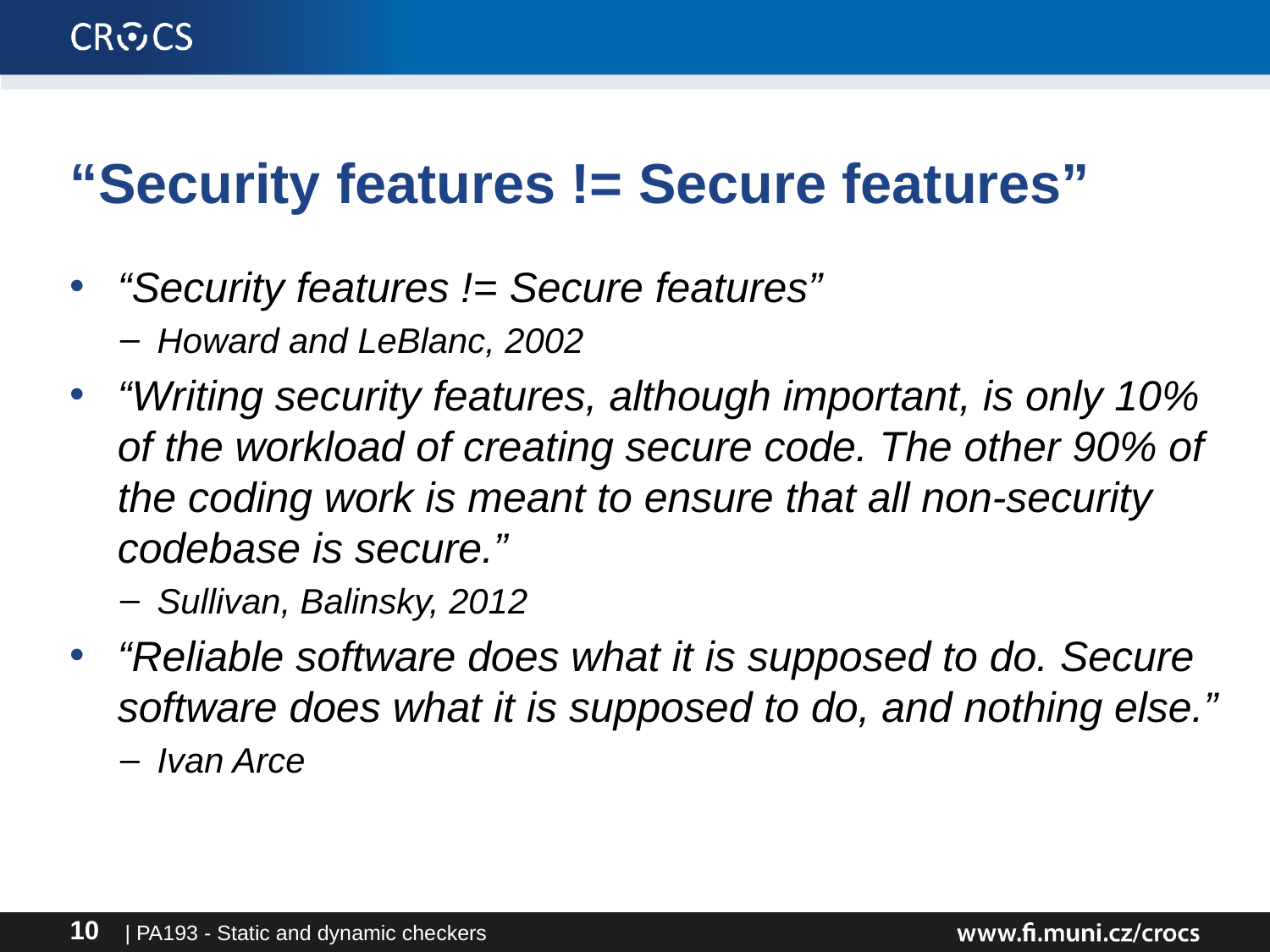

# “Security features != Secure features”
“Security features != Secure features”
Howard and LeBlanc, 2002
“Writing security features, although important, is only 10% of the workload of creating secure code. The other 90% of the coding work is meant to ensure that all non-security codebase is secure.”
Sullivan, Balinsky, 2012
“Reliable software does what it is supposed to do. Secure software does what it is supposed to do, and nothing else.”
Ivan Arce

| PA193 - Static and dynamic checkers
10